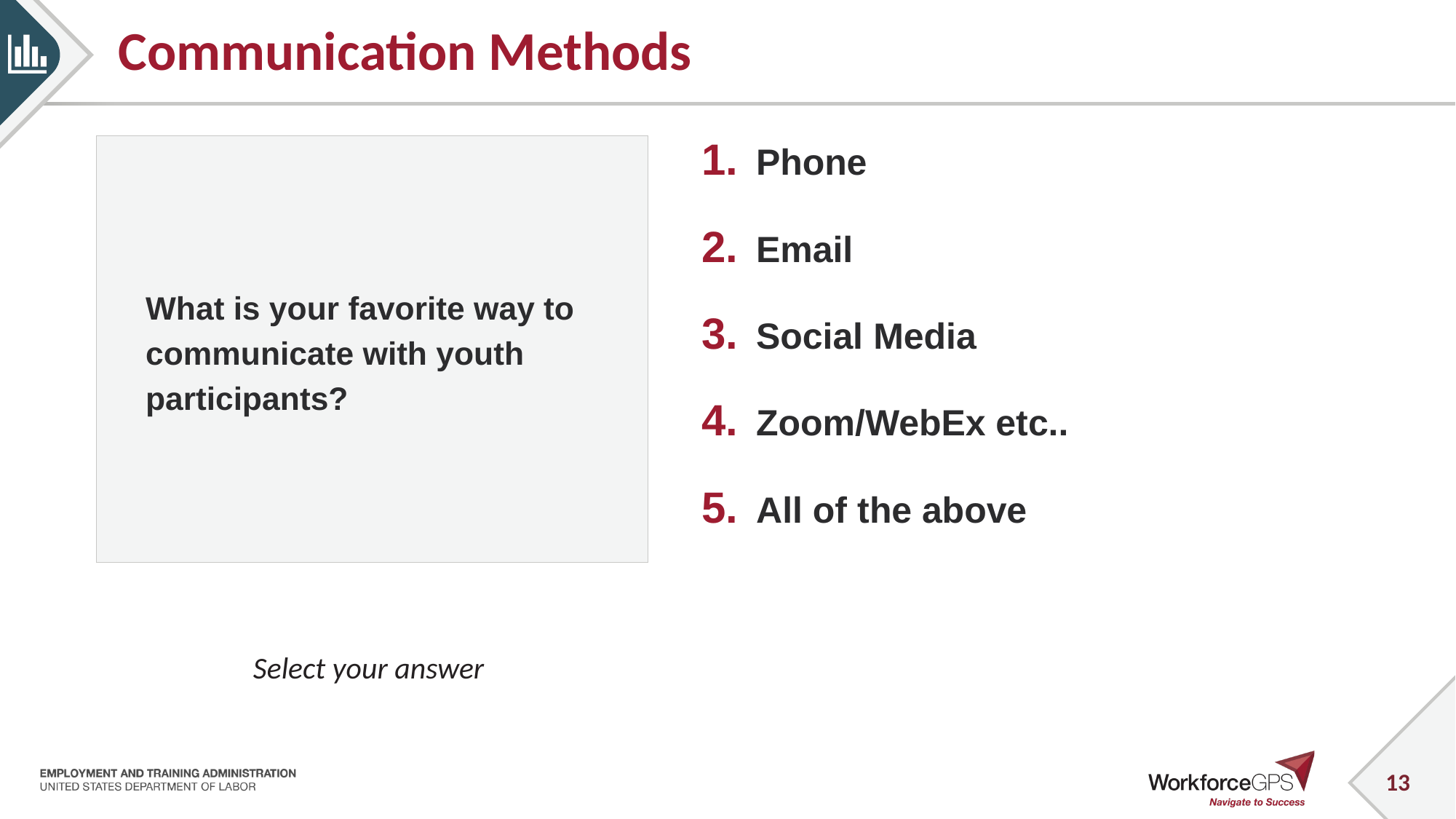

# Communication Methods
What is your favorite way to communicate with youth participants?
Phone
Email
Social Media
Zoom/WebEx etc..
All of the above

Select your answer
13